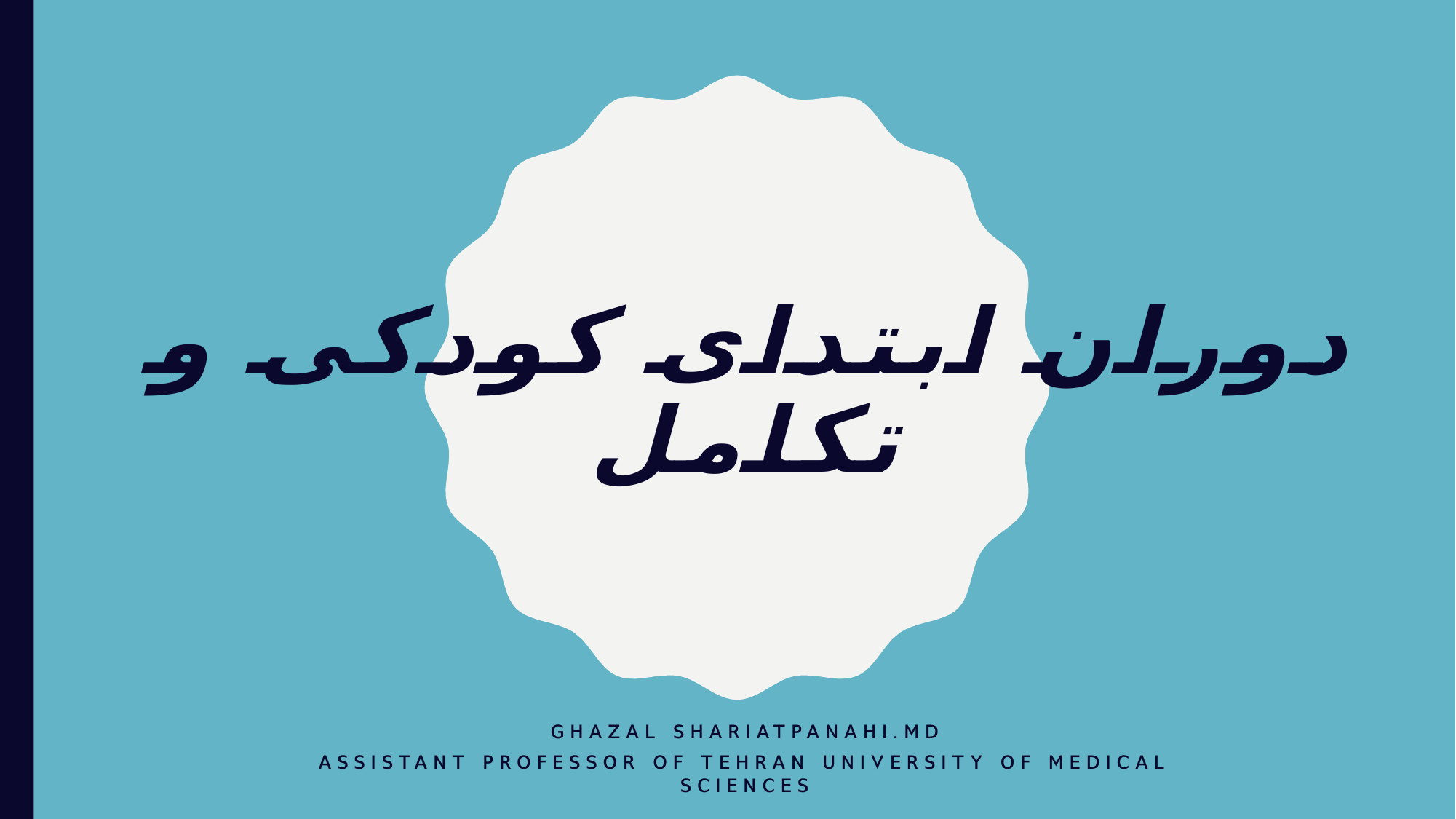

# دوران ابتدای کودکی و تکامل
Ghazal shariatpanahi.md
Assistant professor of Tehran university of medical sciences